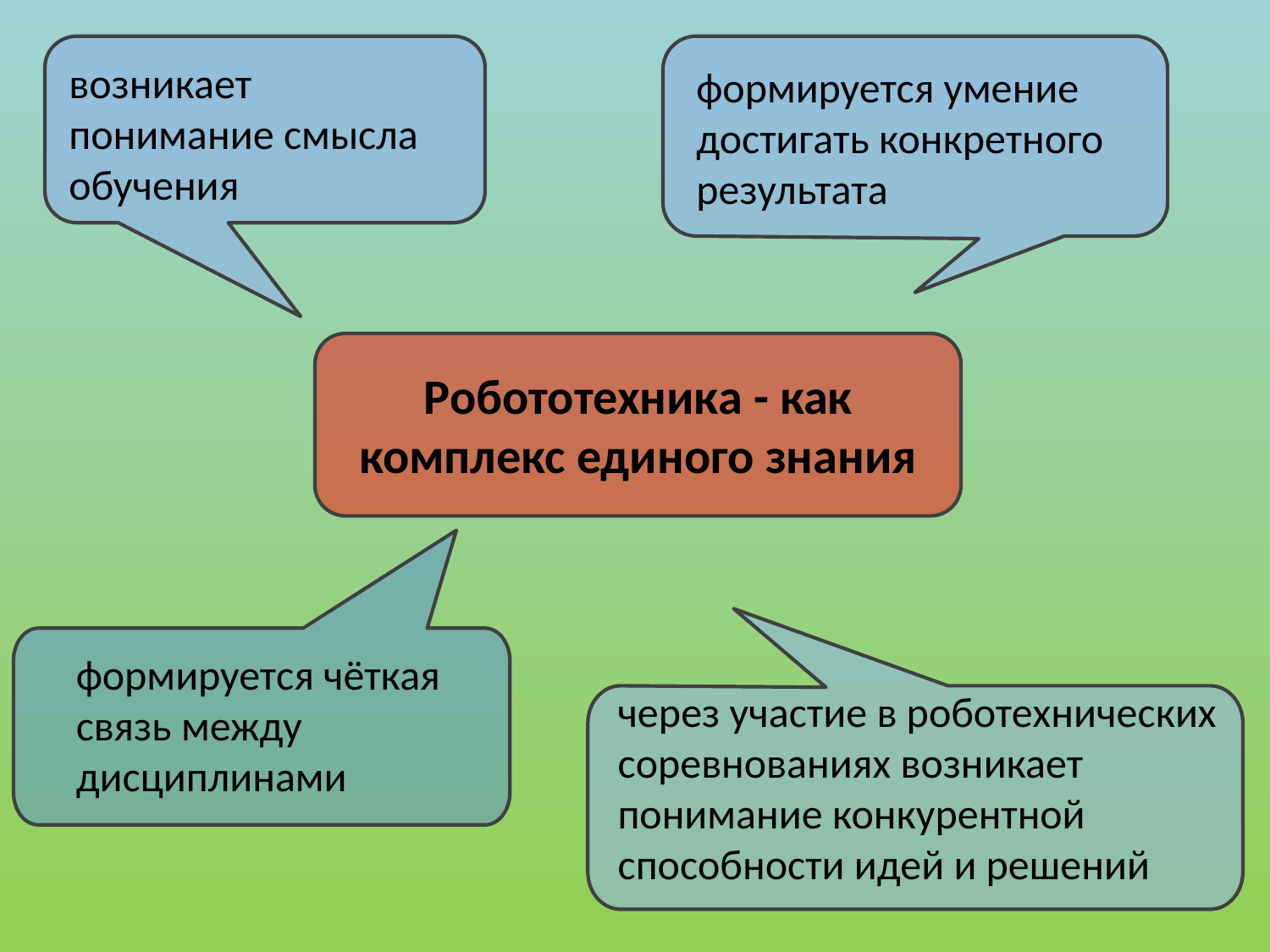

формируется умение достигать конкретного результата
возникает понимание смысла обучения

Робототехника - как комплекс единого знания

формируется чёткая связь между дисциплинами

через участие в роботехнических соревнованиях возникает понимание конкурентной способности идей и решений